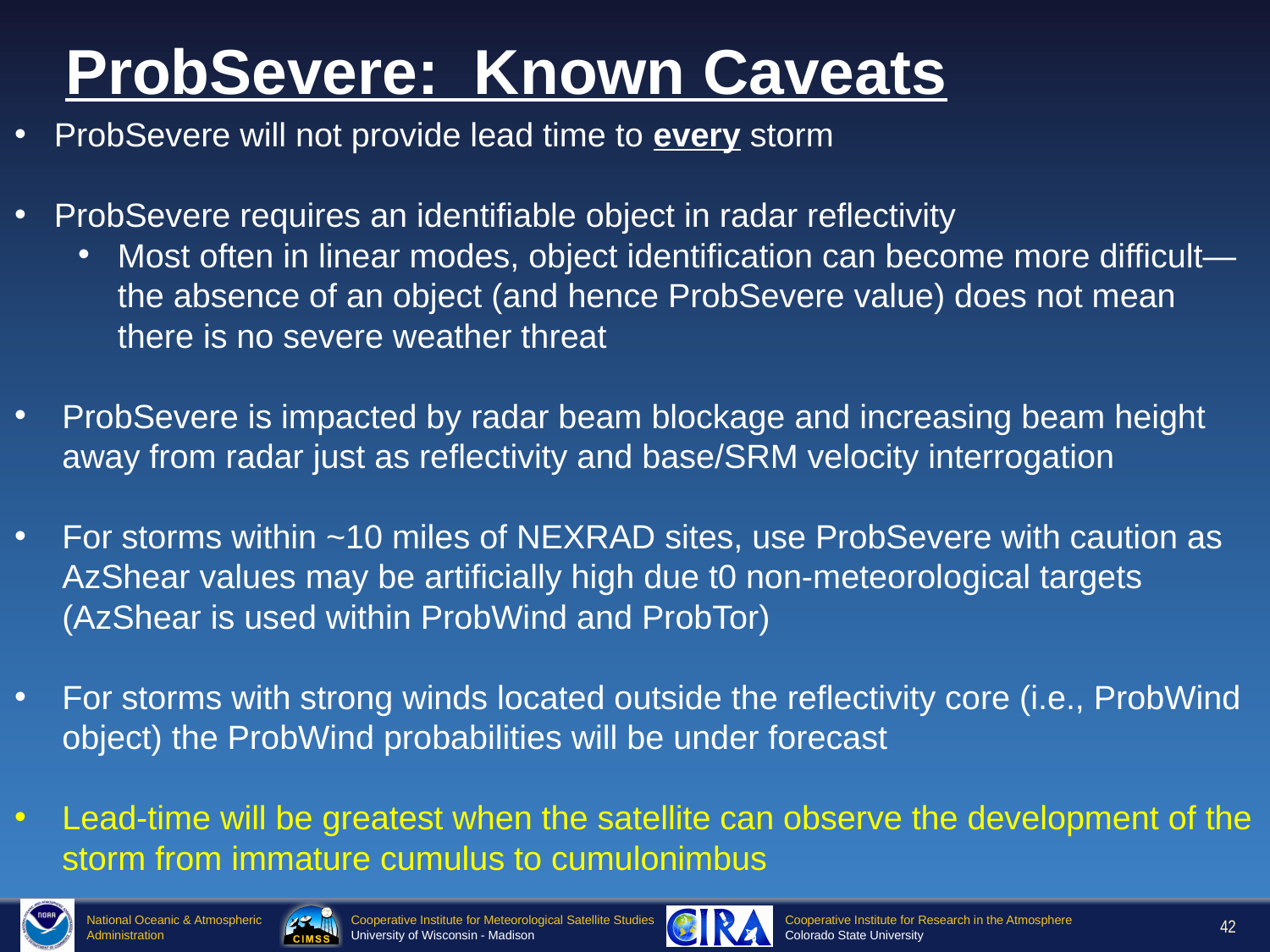

ProbSevere:  Known Caveats
ProbSevere will not provide lead time to every storm

ProbSevere requires an identifiable object in radar reflectivity
Most often in linear modes, object identification can become more difficult—the absence of an object (and hence ProbSevere value) does not mean there is no severe weather threat

ProbSevere is impacted by radar beam blockage and increasing beam height away from radar just as reflectivity and base/SRM velocity interrogation

For storms within ~10 miles of NEXRAD sites, use ProbSevere with caution as AzShear values may be artificially high due t0 non-meteorological targets (AzShear is used within ProbWind and ProbTor)

For storms with strong winds located outside the reflectivity core (i.e., ProbWind object) the ProbWind probabilities will be under forecast

Lead-time will be greatest when the satellite can observe the development of the storm from immature cumulus to cumulonimbus
42